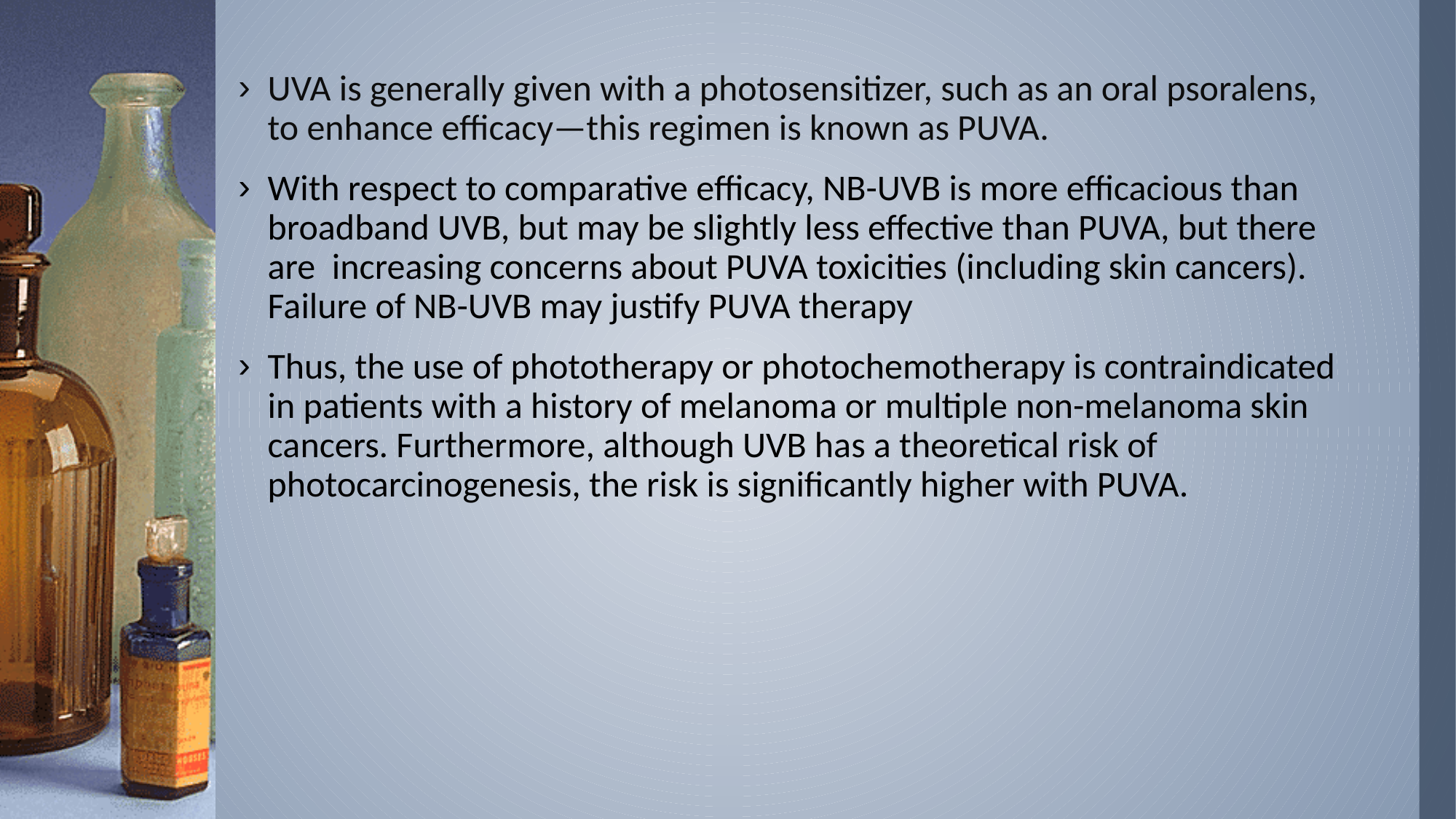

UVA is generally given with a photosensitizer, such as an oral psoralens, to enhance efficacy—this regimen is known as PUVA.
With respect to comparative efficacy, NB-UVB is more efficacious than broadband UVB, but may be slightly less effective than PUVA, but there are  increasing concerns about PUVA toxicities (including skin cancers). Failure of NB-UVB may justify PUVA therapy
Thus, the use of phototherapy or photochemotherapy is contraindicated in patients with a history of melanoma or multiple non-melanoma skin cancers. Furthermore, although UVB has a theoretical risk of photocarcinogenesis, the risk is significantly higher with PUVA.